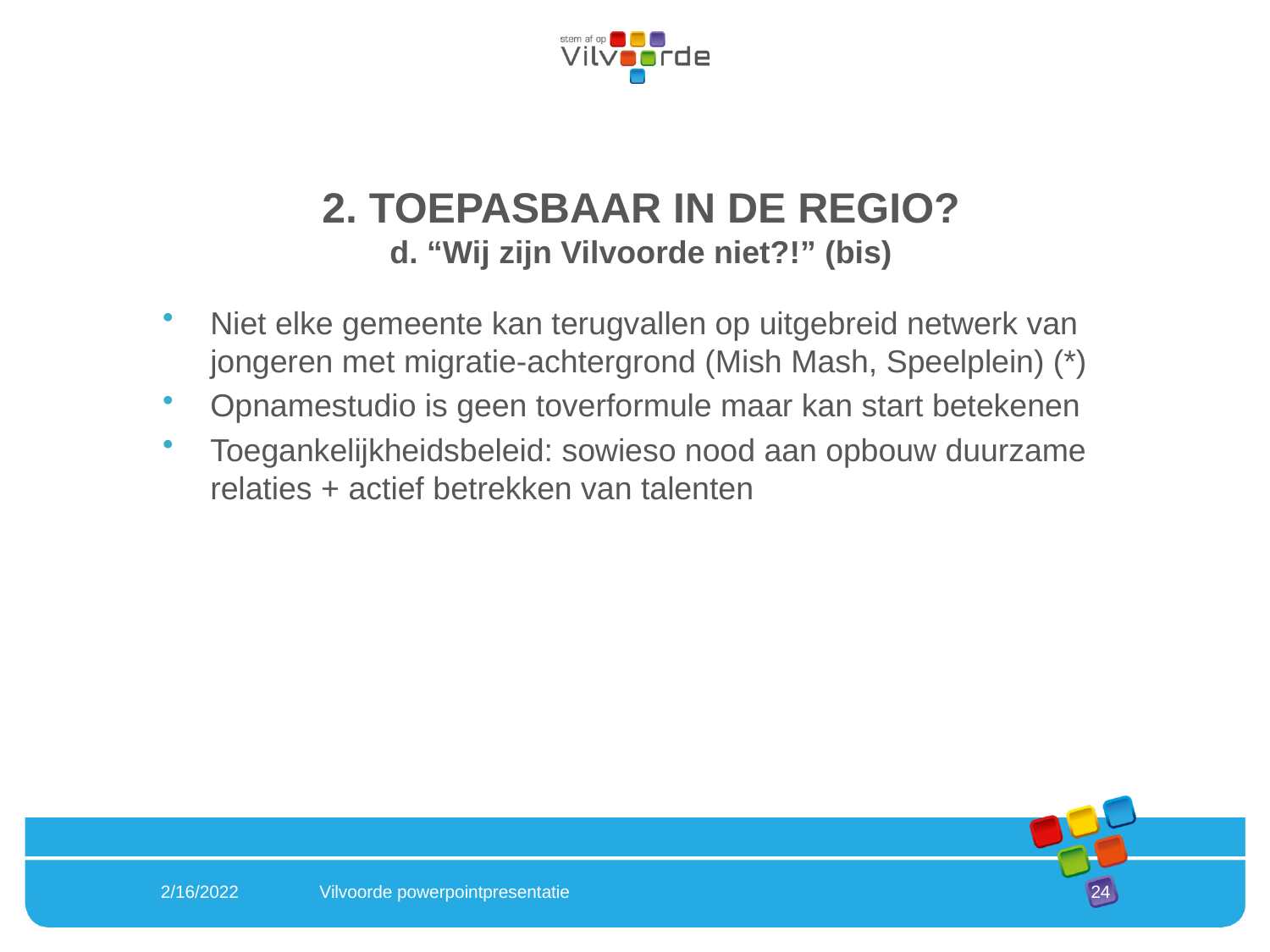

# 2. TOEPASBAAR IN DE REGIO? d. “Wij zijn Vilvoorde niet?!” (bis)
Niet elke gemeente kan terugvallen op uitgebreid netwerk van jongeren met migratie-achtergrond (Mish Mash, Speelplein) (*)
Opnamestudio is geen toverformule maar kan start betekenen
Toegankelijkheidsbeleid: sowieso nood aan opbouw duurzame relaties + actief betrekken van talenten
2/16/2022
Vilvoorde powerpointpresentatie
24